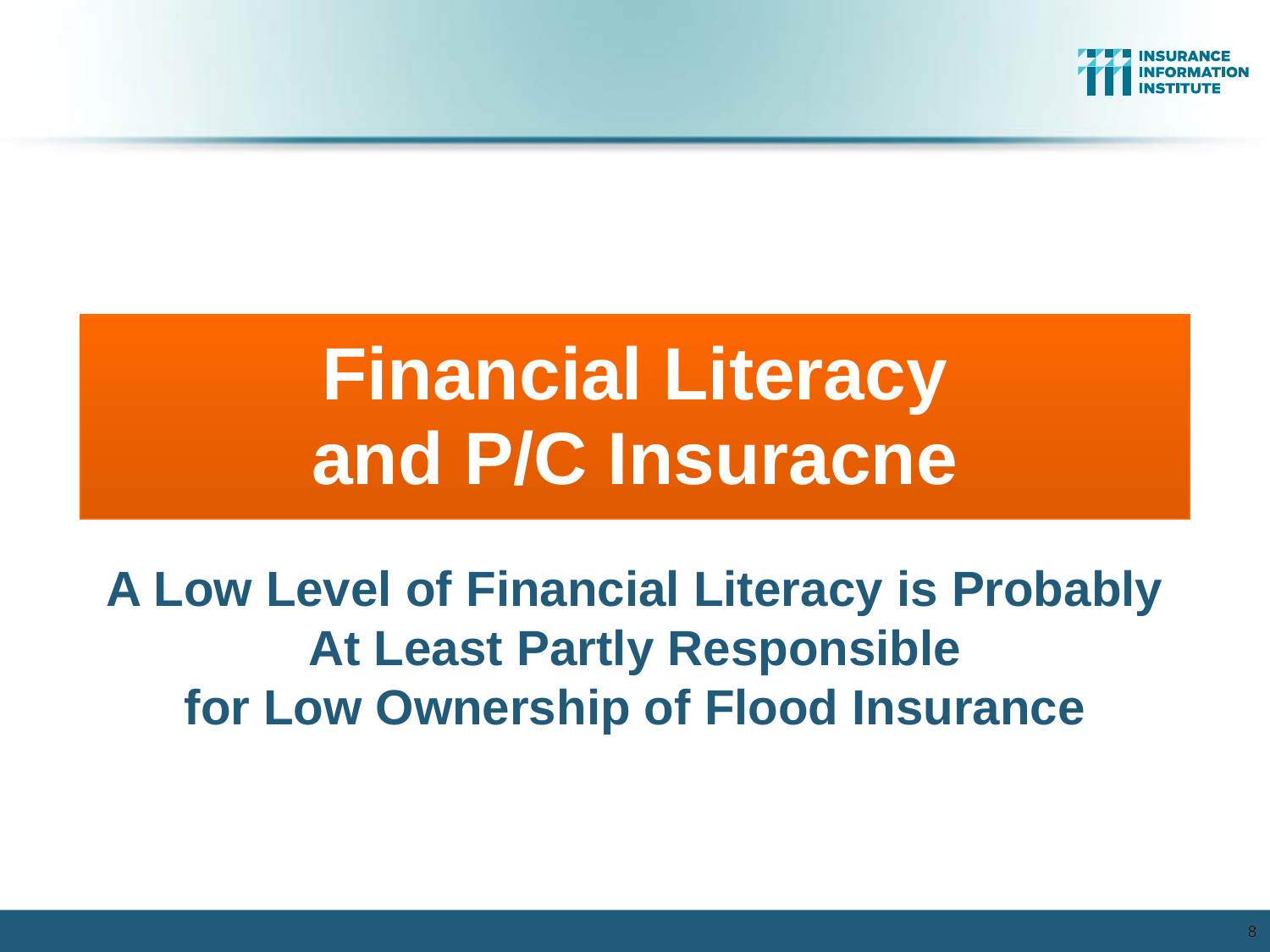

Financial Literacy
and P/C Insuracne
A Low Level of Financial Literacy is Probably At Least Partly Responsible
for Low Ownership of Flood Insurance

8
8
12/01/09 - 9pm